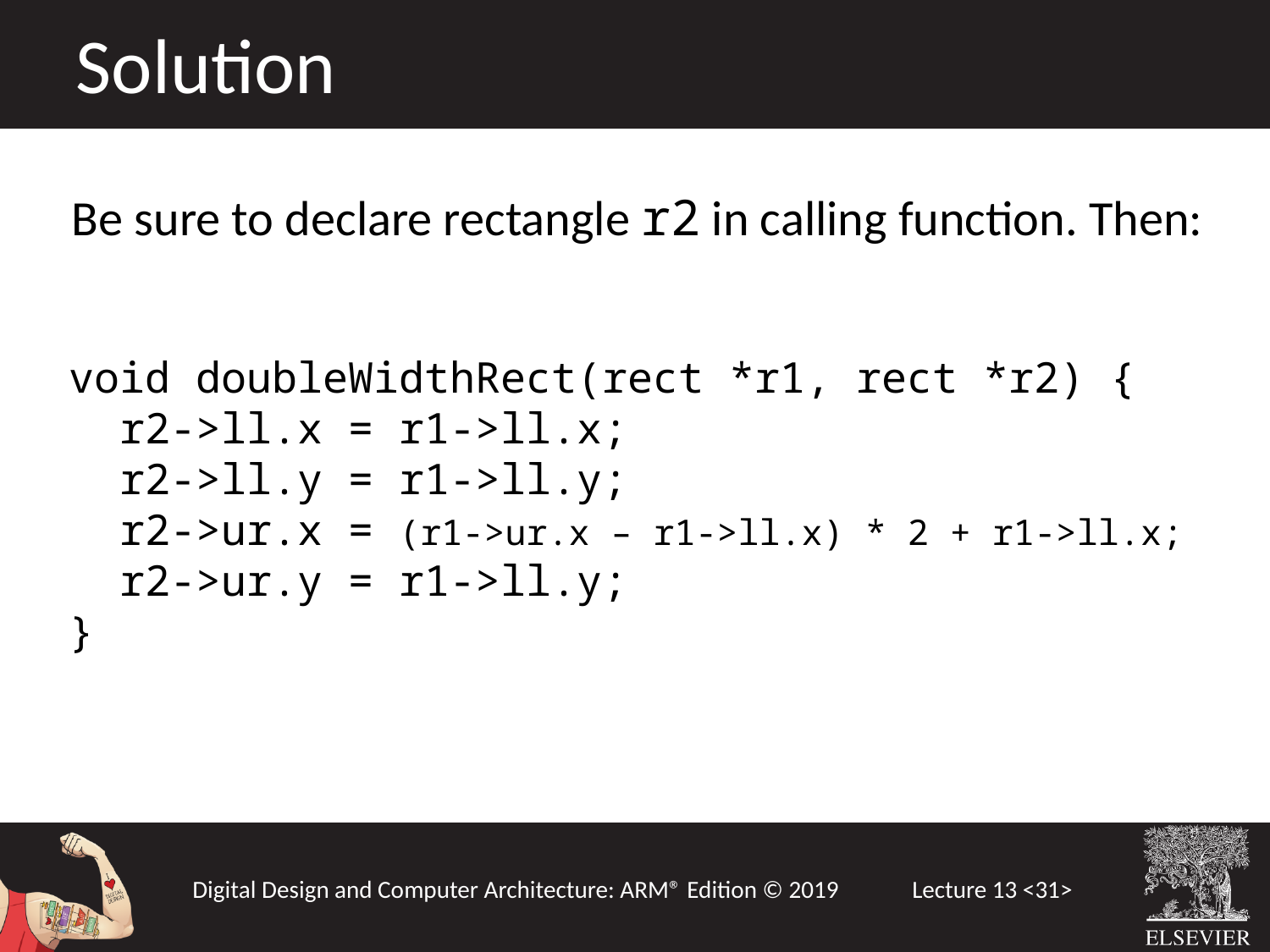

Solution
Be sure to declare rectangle r2 in calling function. Then:

void doubleWidthRect(rect *r1, rect *r2) {
  r2->ll.x = r1->ll.x;
  r2->ll.y = r1->ll.y;
  r2->ur.x = (r1->ur.x – r1->ll.x) * 2 + r1->ll.x;
  r2->ur.y = r1->ll.y;
}